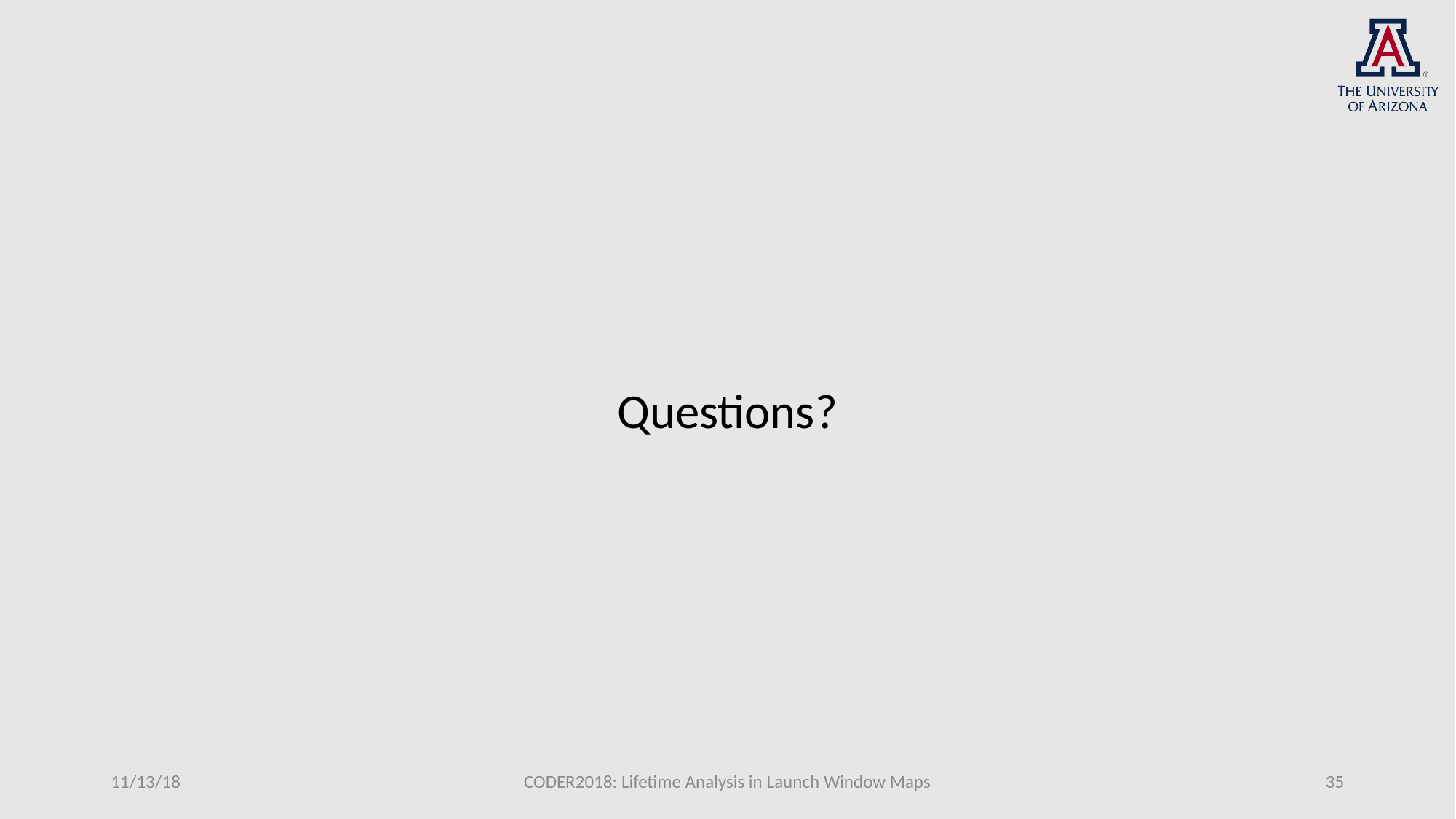

Questions?
11/13/18
CODER2018: Lifetime Analysis in Launch Window Maps
35